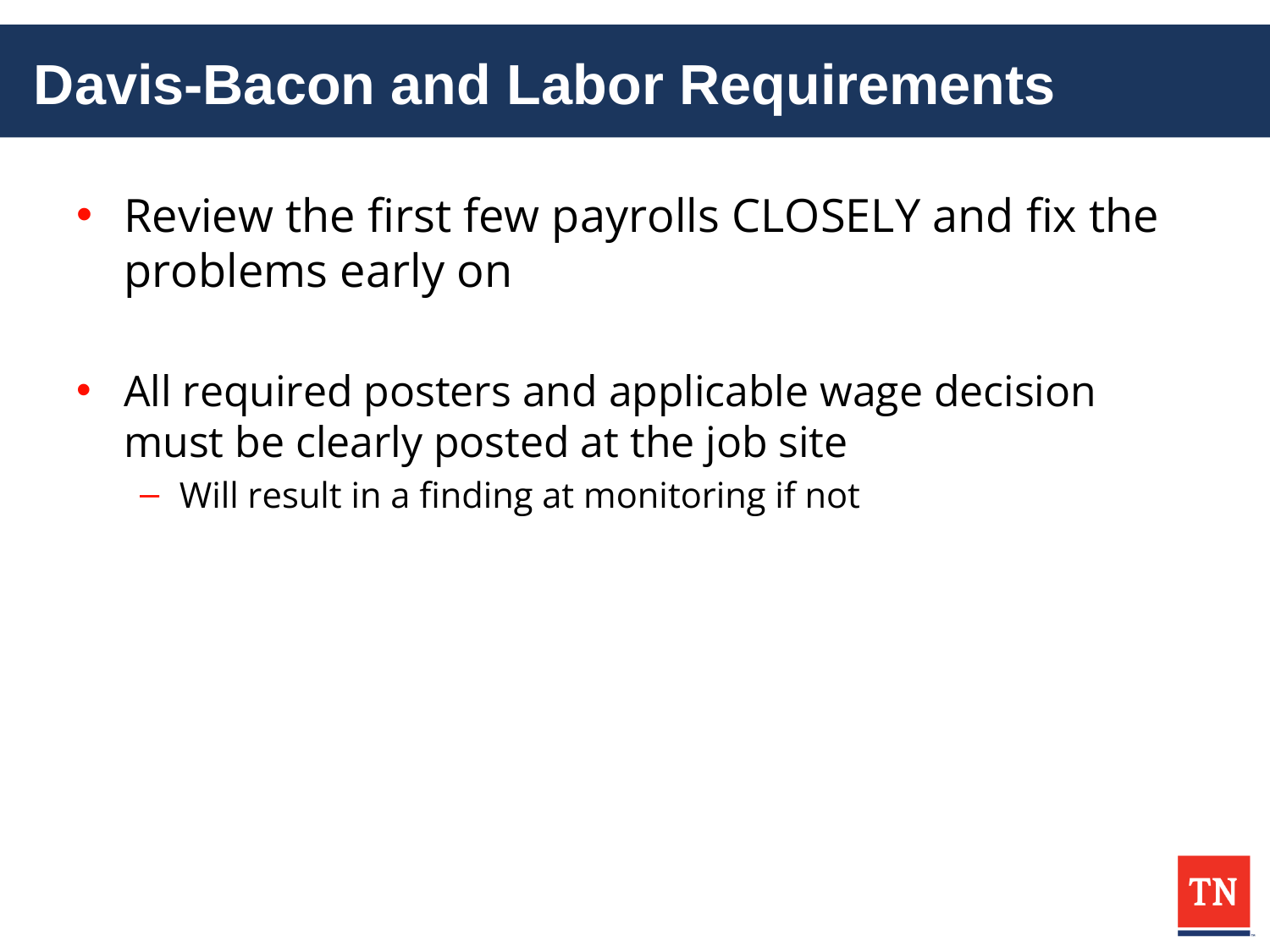

# Davis-Bacon and Labor Requirements
Review the first few payrolls CLOSELY and fix the problems early on

All required posters and applicable wage decision must be clearly posted at the job site
Will result in a finding at monitoring if not